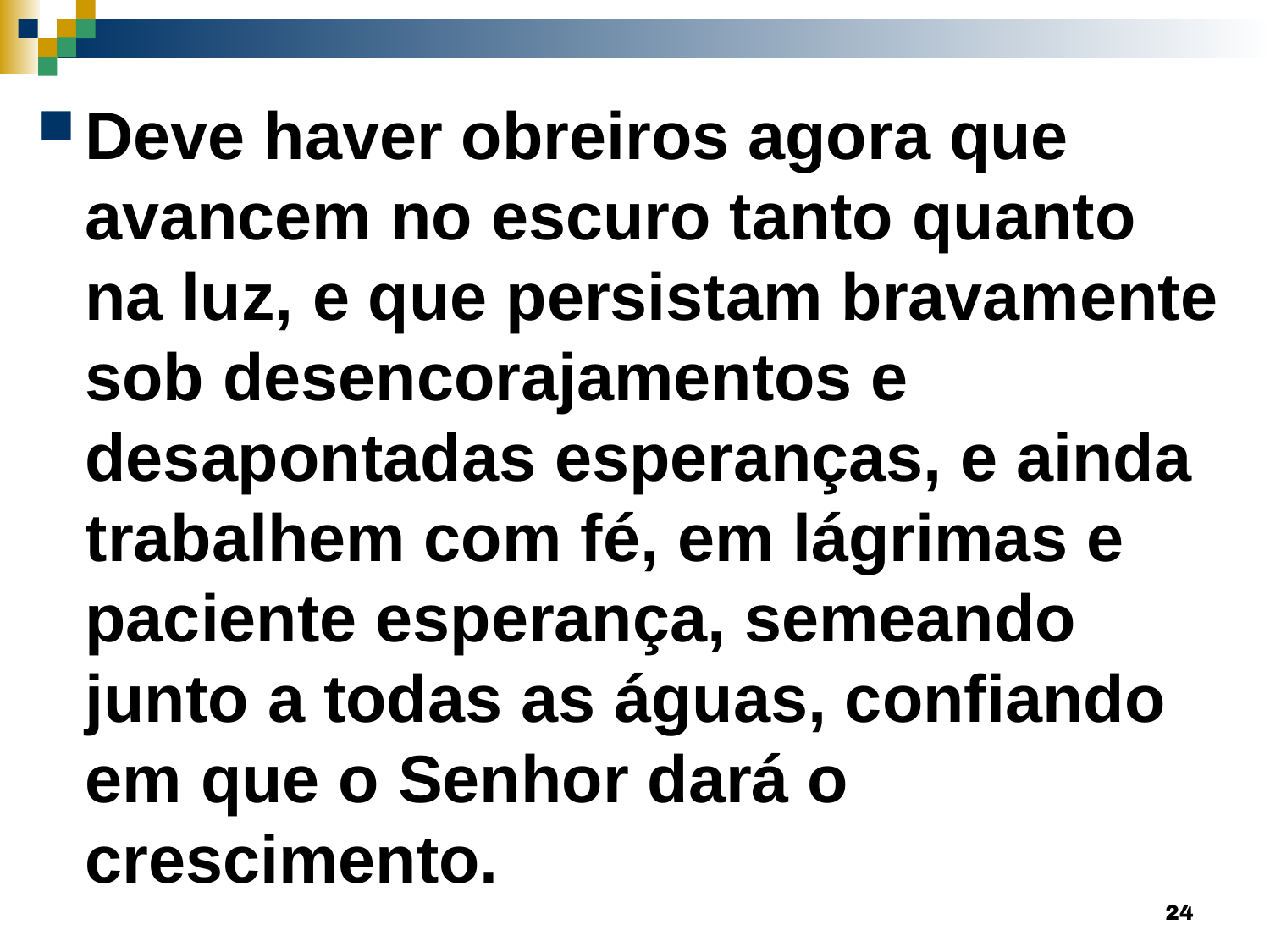

Deve haver obreiros agora que avancem no escuro tanto quanto na luz, e que persistam bravamente sob desencorajamentos e desapontadas esperanças, e ainda trabalhem com fé, em lágrimas e paciente esperança, semeando junto a todas as águas, confiando em que o Senhor dará o crescimento.
24